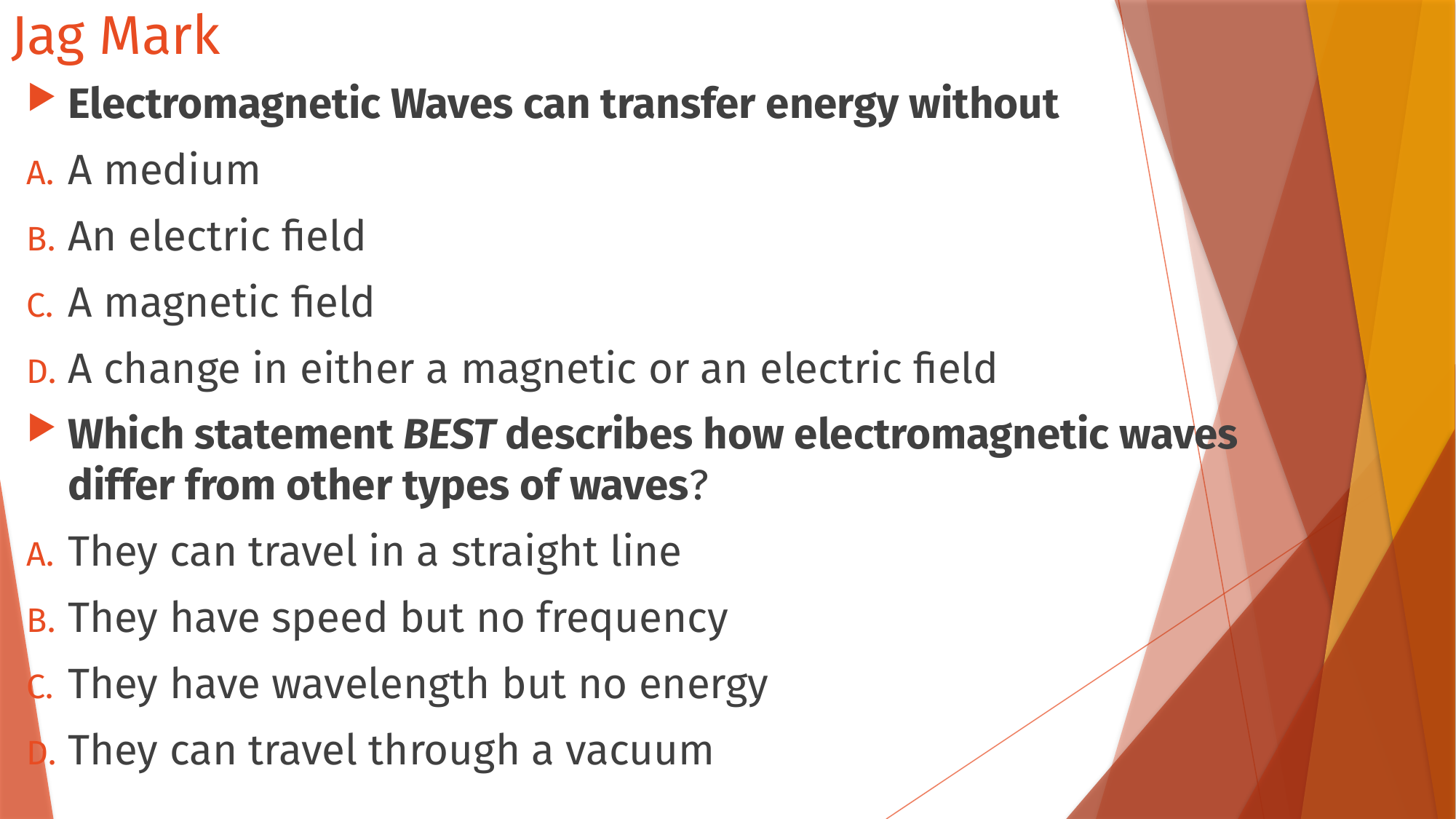

# Jag Mark
Electromagnetic Waves can transfer energy without
A medium
An electric field
A magnetic field
A change in either a magnetic or an electric field
Which statement BEST describes how electromagnetic waves differ from other types of waves?
They can travel in a straight line
They have speed but no frequency
They have wavelength but no energy
They can travel through a vacuum